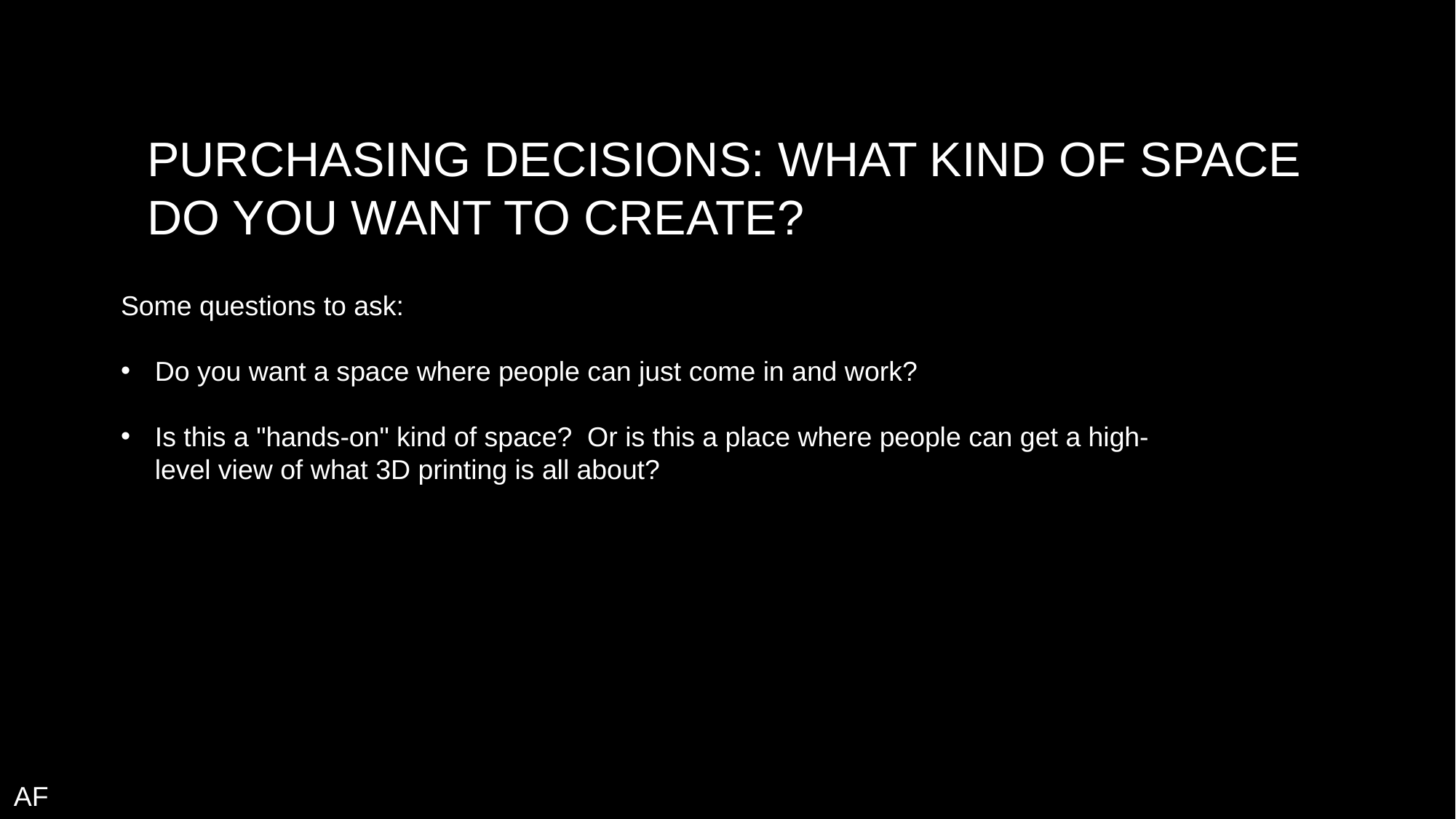

# Purchasing Decisions: What Kind of Space do you want to create?
Some questions to ask:

Do you want a space where people can just come in and work?

Is this a "hands-on" kind of space?  Or is this a place where people can get a high-level view of what 3D printing is all about?
AF